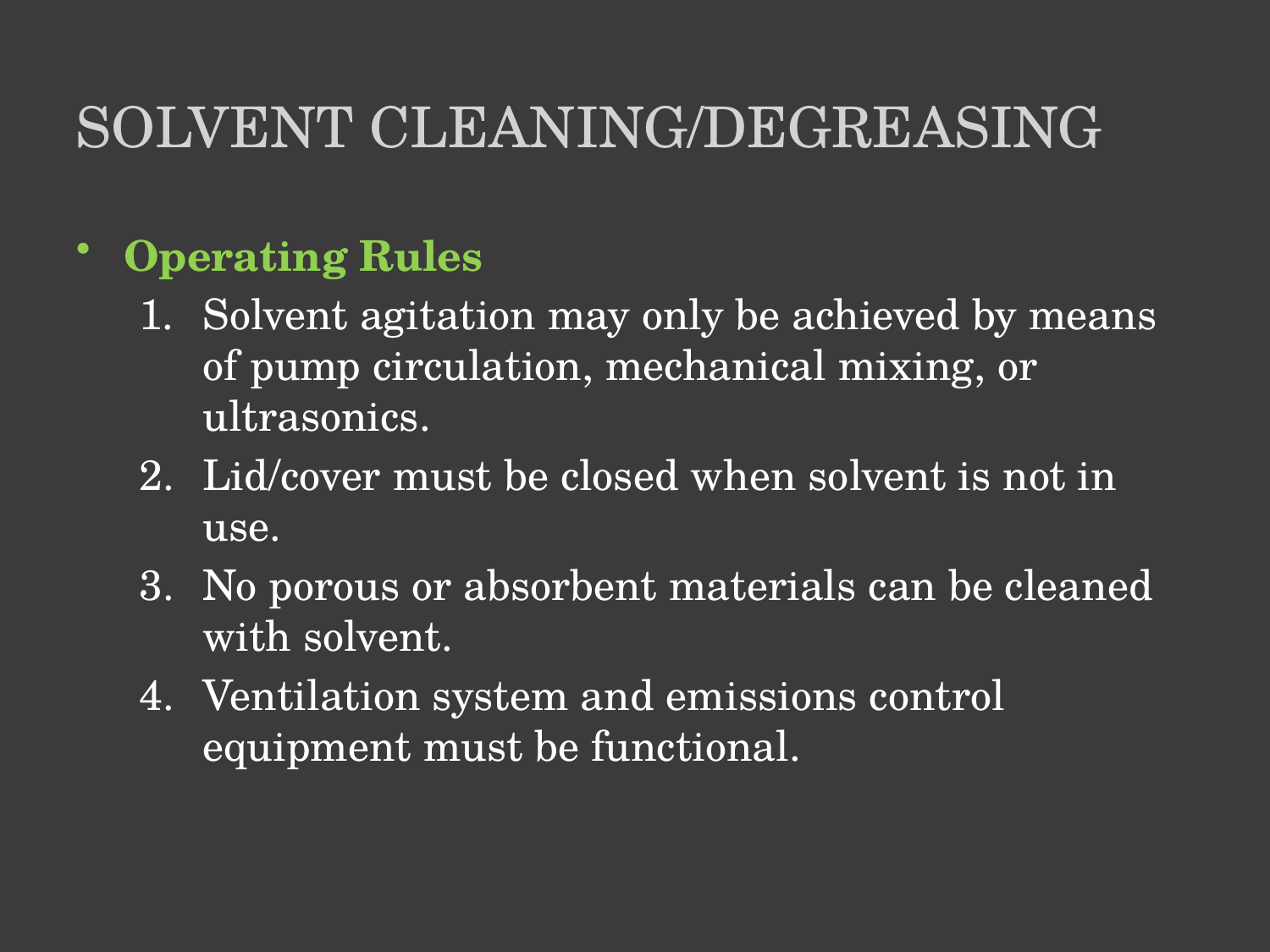

# Solvent Cleaning/Degreasing
Operating Rules
Solvent agitation may only be achieved by means of pump circulation, mechanical mixing, or ultrasonics.
Lid/cover must be closed when solvent is not in use.
No porous or absorbent materials can be cleaned with solvent.
Ventilation system and emissions control equipment must be functional.